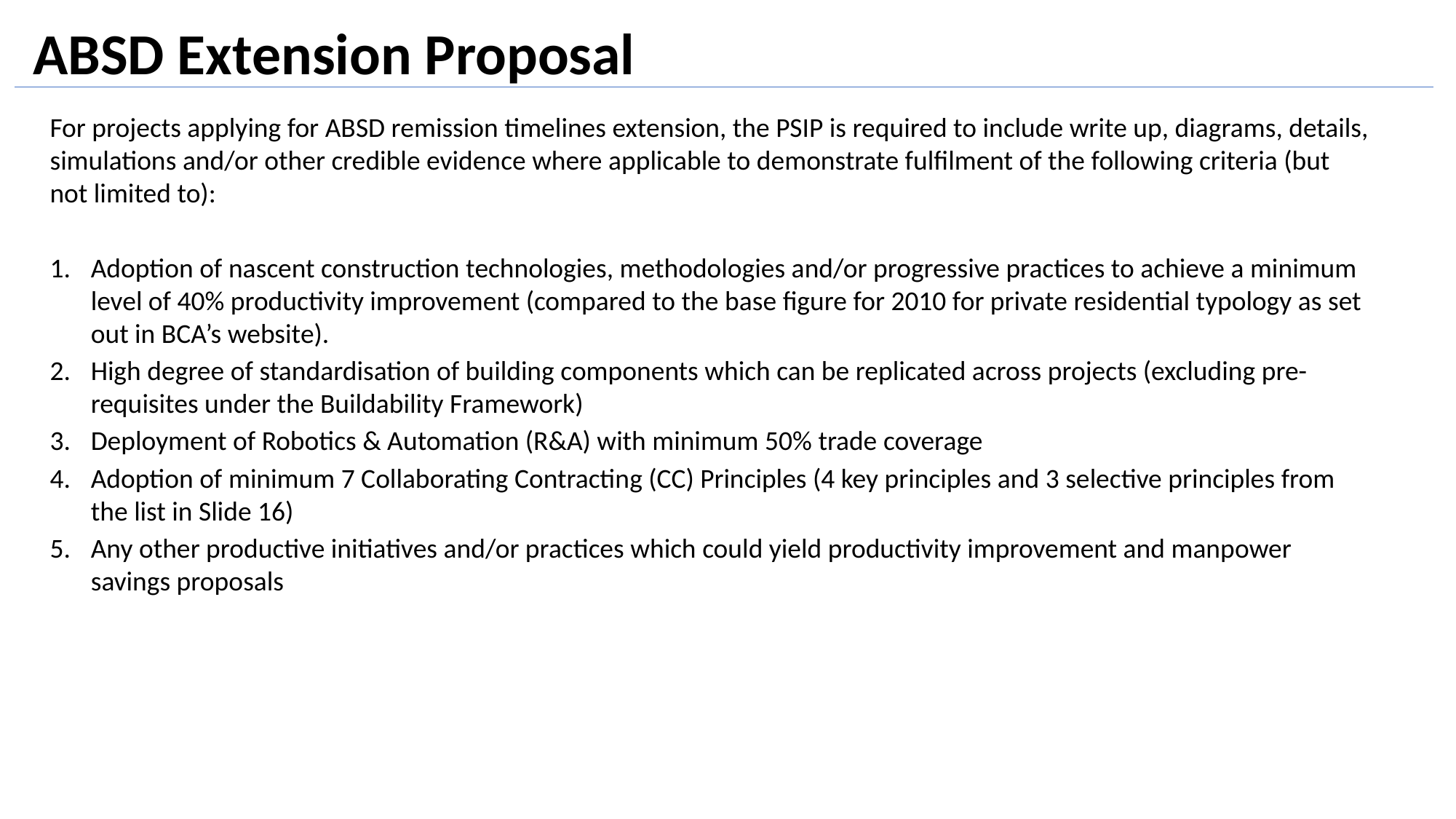

ABSD Extension Proposal
For projects applying for ABSD remission timelines extension, the PSIP is required to include write up, diagrams, details, simulations and/or other credible evidence where applicable to demonstrate fulfilment of the following criteria (but not limited to):

Adoption of nascent construction technologies, methodologies and/or progressive practices to achieve a minimum level of 40% productivity improvement (compared to the base figure for 2010 for private residential typology as set out in BCA’s website).
High degree of standardisation of building components which can be replicated across projects (excluding pre-requisites under the Buildability Framework)
Deployment of Robotics & Automation (R&A) with minimum 50% trade coverage
Adoption of minimum 7 Collaborating Contracting (CC) Principles (4 key principles and 3 selective principles from the list in Slide 16)
Any other productive initiatives and/or practices which could yield productivity improvement and manpower savings proposals